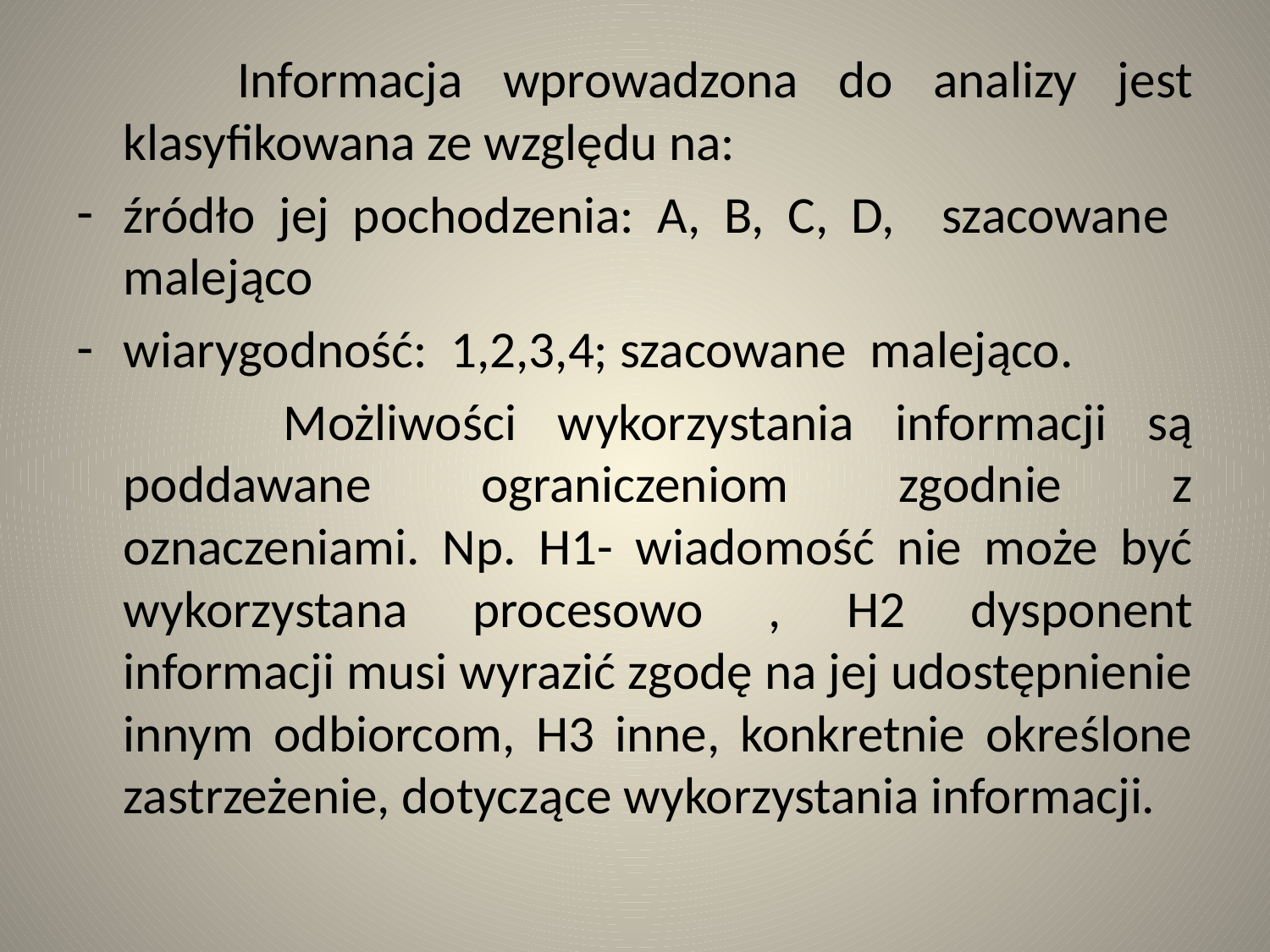

Informacja wprowadzona do analizy jest klasyfikowana ze względu na:
źródło jej pochodzenia: A, B, C, D,  szacowane  malejąco
wiarygodność:  1,2,3,4; szacowane  malejąco.
     Możliwości wykorzystania informacji są poddawane ograniczeniom zgodnie z oznaczeniami. Np. H1- wiadomość nie może być wykorzystana procesowo , H2 dysponent informacji musi wyrazić zgodę na jej udostępnienie innym odbiorcom, H3 inne, konkretnie określone zastrzeżenie, dotyczące wykorzystania informacji.